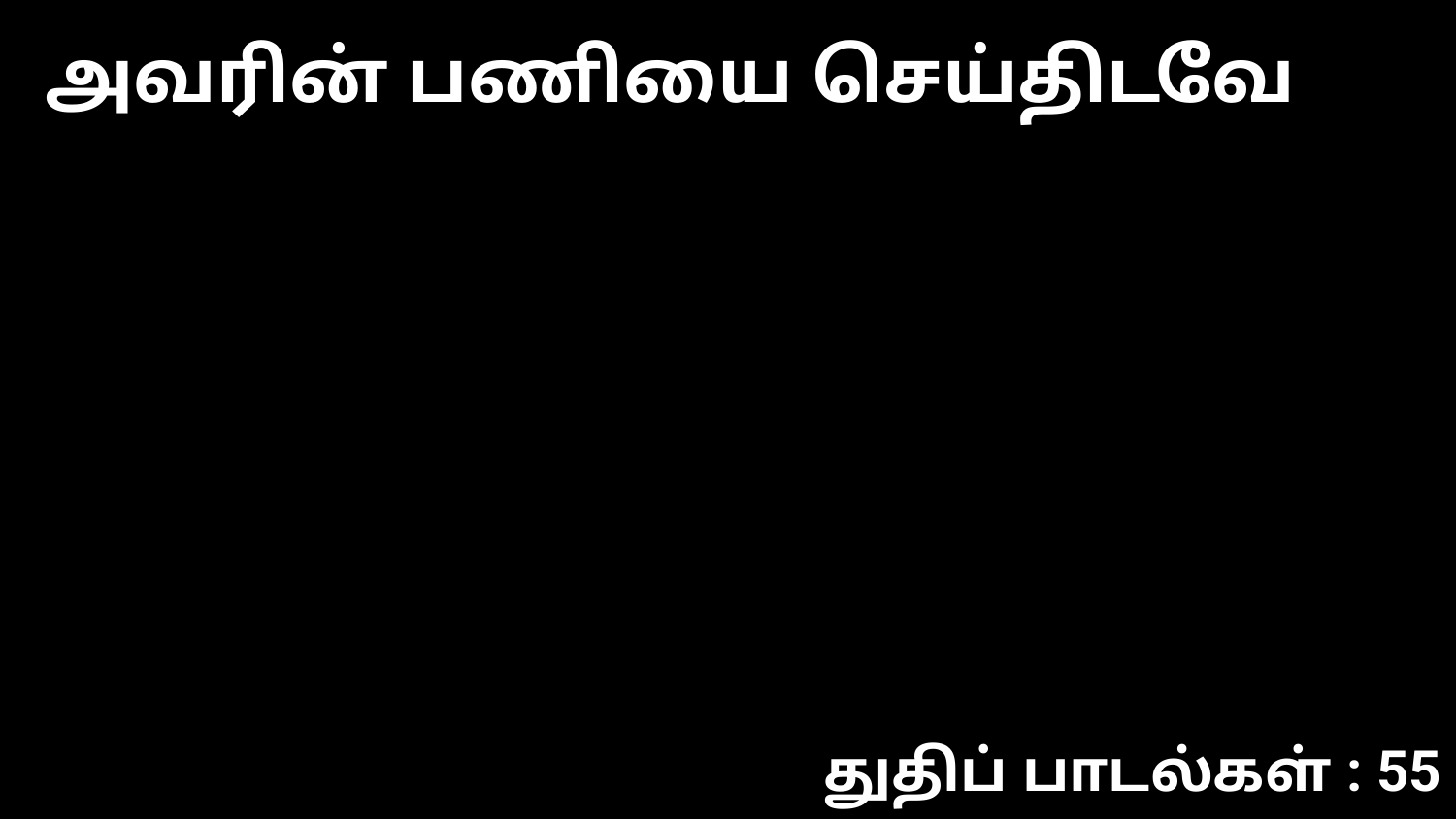

அவரின் பணியை செய்திடவே
துதிப் பாடல்கள் : 55